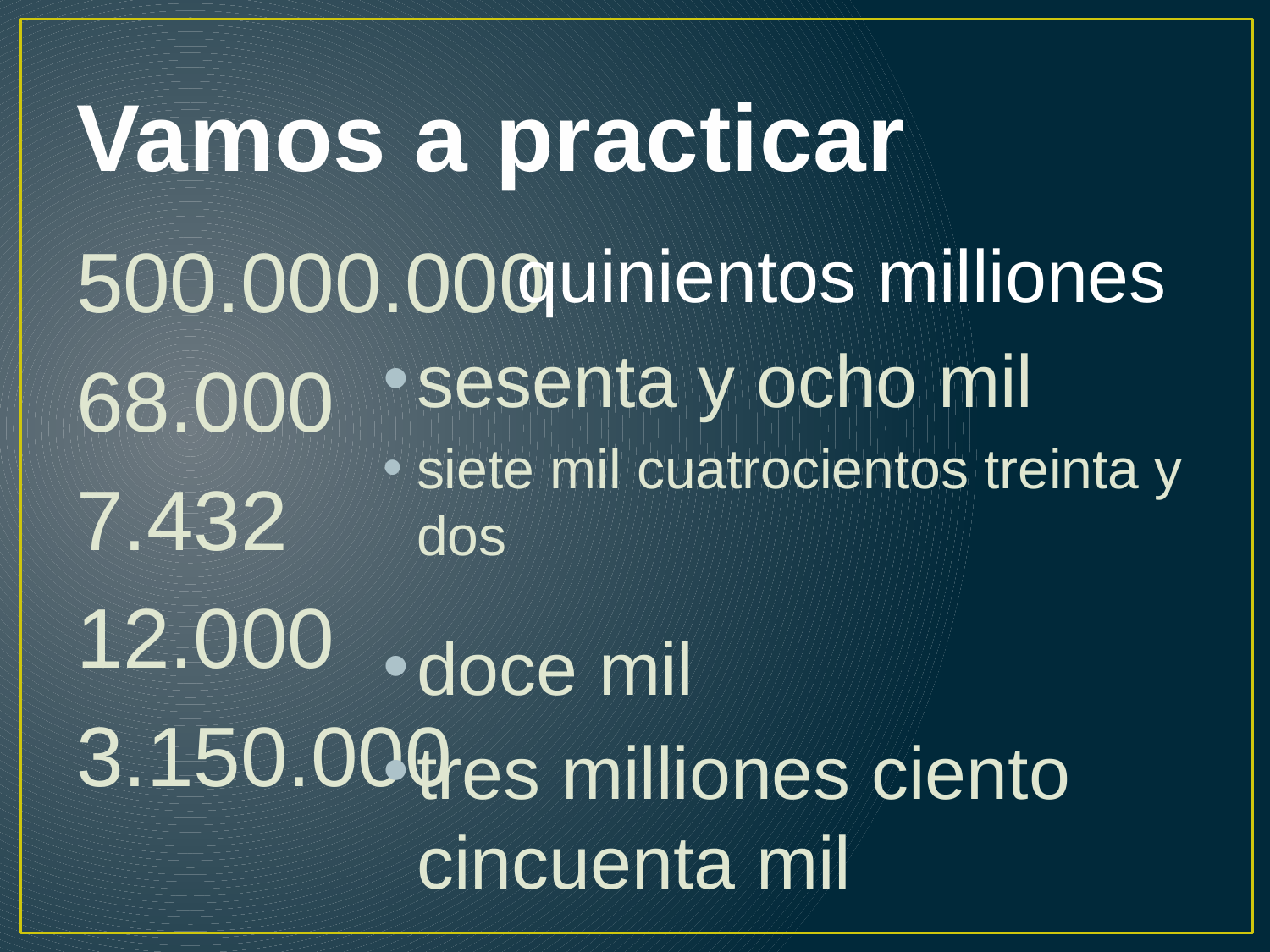

# Vamos a practicar
500.000.000
68.000
7.432
12.000
3.150.000

 quinientos milliones
sesenta y ocho mil
siete mil cuatrocientos treinta y dos

doce mil
tres milliones ciento cincuenta mil